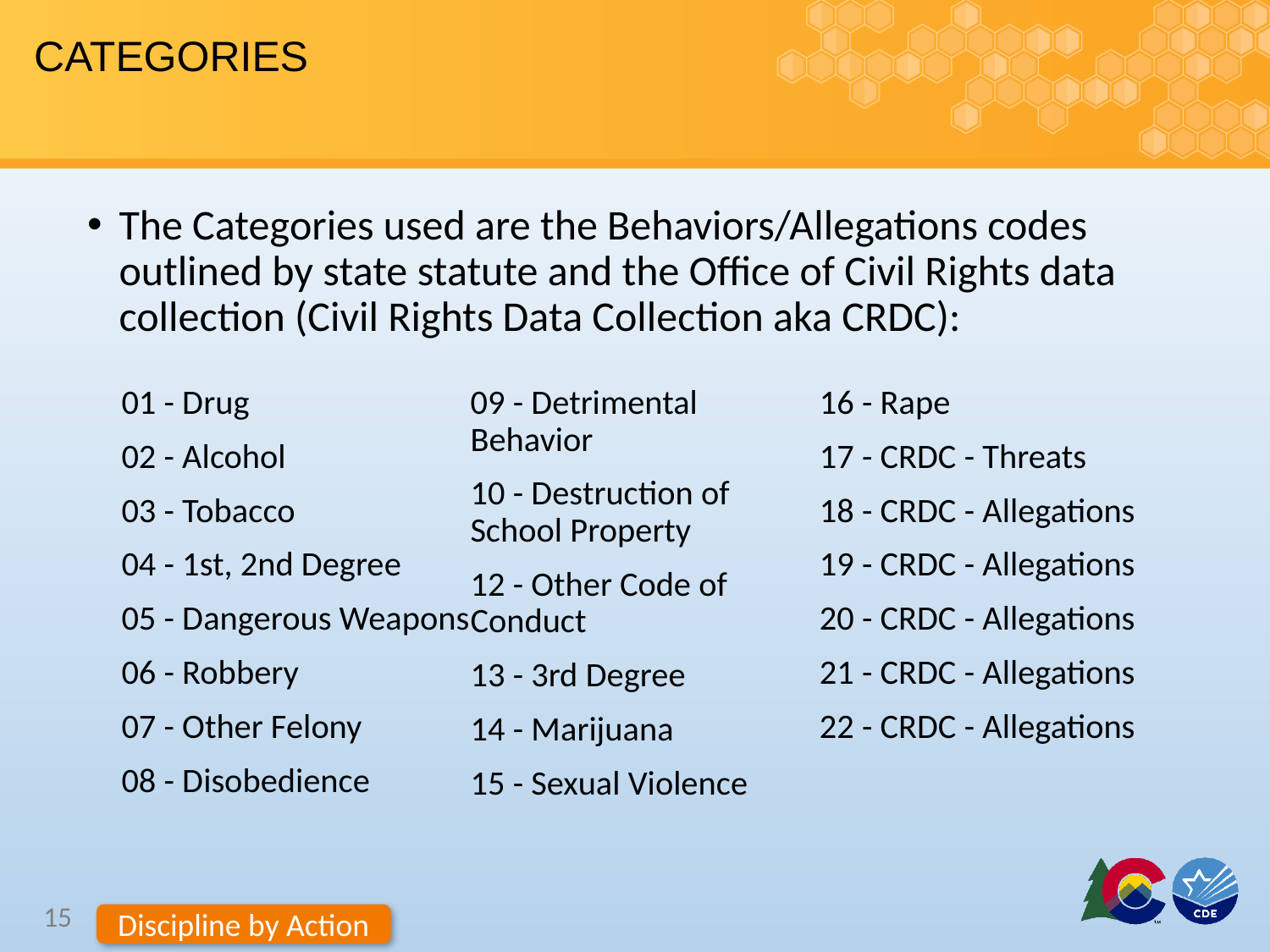

# CATEGORIES
The Categories used are the Behaviors/Allegations codes  outlined by state statute and the Office of Civil Rights data collection (Civil Rights Data Collection aka CRDC):

01 - Drug
02 - Alcohol
03 - Tobacco
04 - 1st, 2nd Degree
05 - Dangerous Weapons
06 - Robbery
07 - Other Felony
08 - Disobedience
09 - Detrimental Behavior
10 - Destruction of    School Property
12 - Other Code of Conduct
13 - 3rd Degree
14 - Marijuana
15 - Sexual Violence
16 - Rape
17 - CRDC - Threats
18 - CRDC - Allegations
19 - CRDC - Allegations
20 - CRDC - Allegations
21 - CRDC - Allegations
22 - CRDC - Allegations

15
Discipline by Action